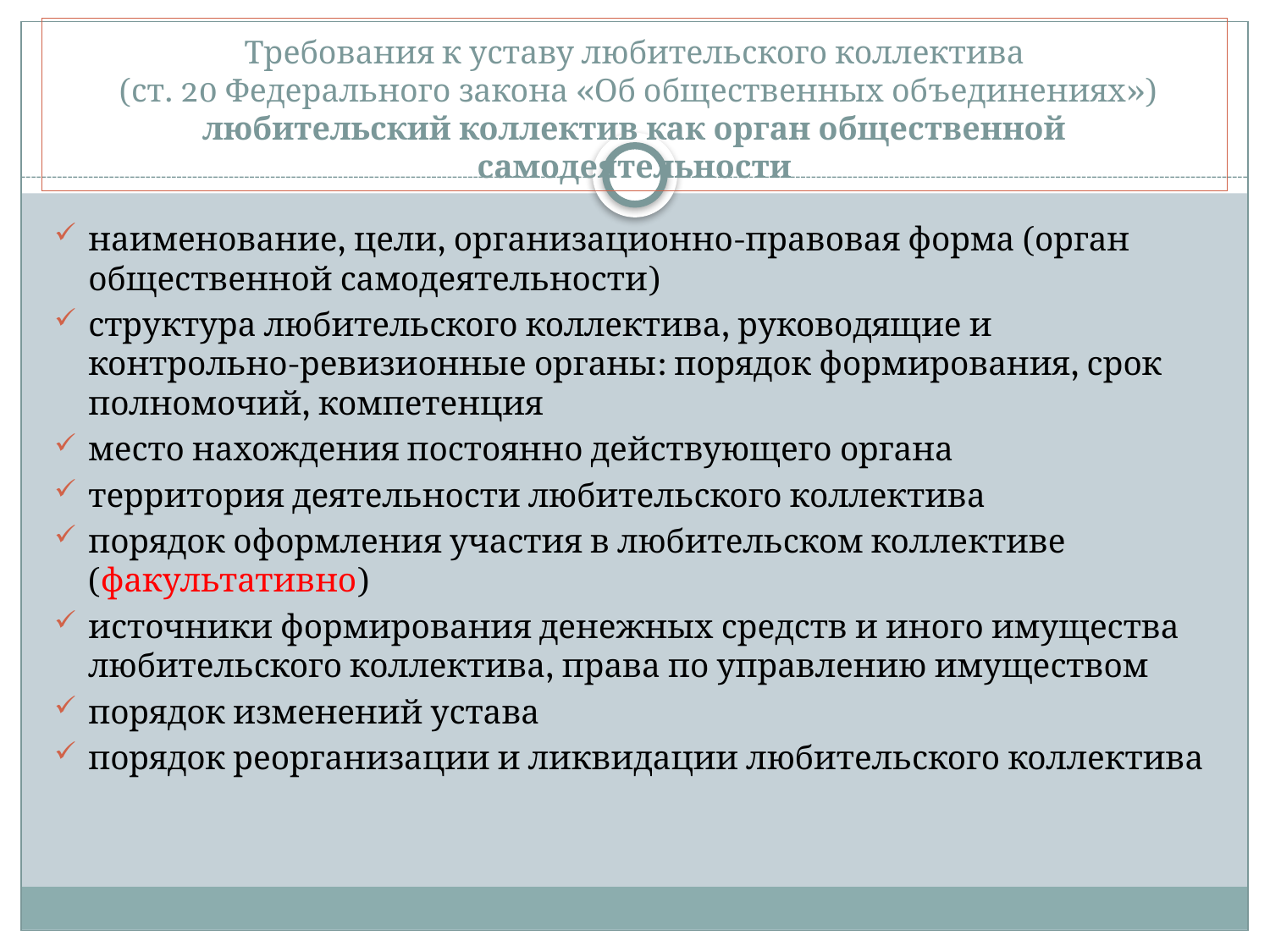

# Требования к уставу любительского коллектива (ст. 20 Федерального закона «Об общественных объединениях») любительский коллектив как орган общественной самодеятельности
наименование, цели, организационно-правовая форма (орган общественной самодеятельности)
структура любительского коллектива, руководящие и контрольно-ревизионные органы: порядок формирования, срок полномочий, компетенция
место нахождения постоянно действующего органа
территория деятельности любительского коллектива
порядок оформления участия в любительском коллективе (факультативно)
источники формирования денежных средств и иного имущества любительского коллектива, права по управлению имуществом
порядок изменений устава
порядок реорганизации и ликвидации любительского коллектива